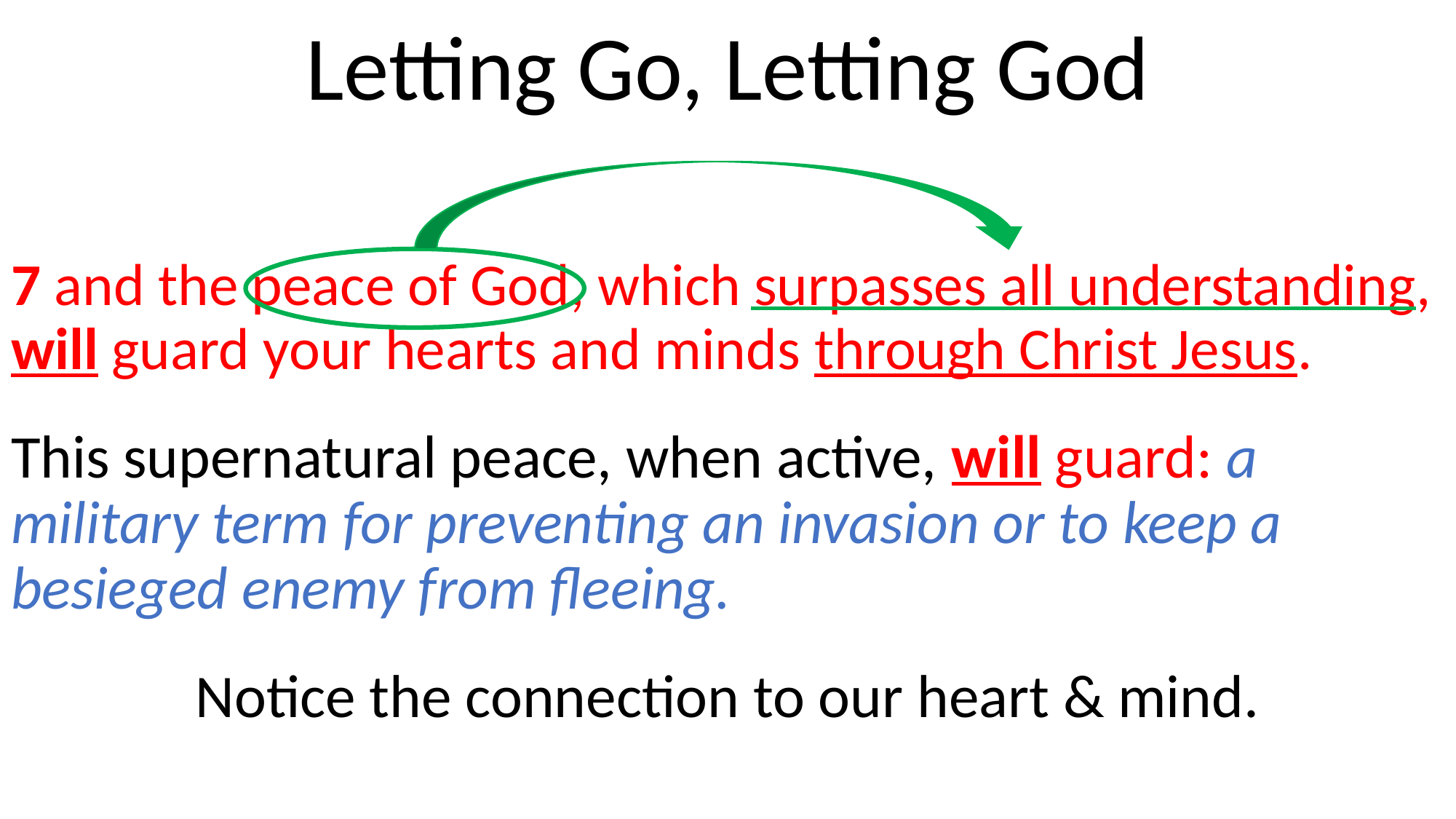

# Letting Go, Letting God

7 and the peace of God, which surpasses all understanding, will guard your hearts and minds through Christ Jesus.

This supernatural peace, when active, will guard: a military term for preventing an invasion or to keep a besieged enemy from fleeing.

Notice the connection to our heart & mind.